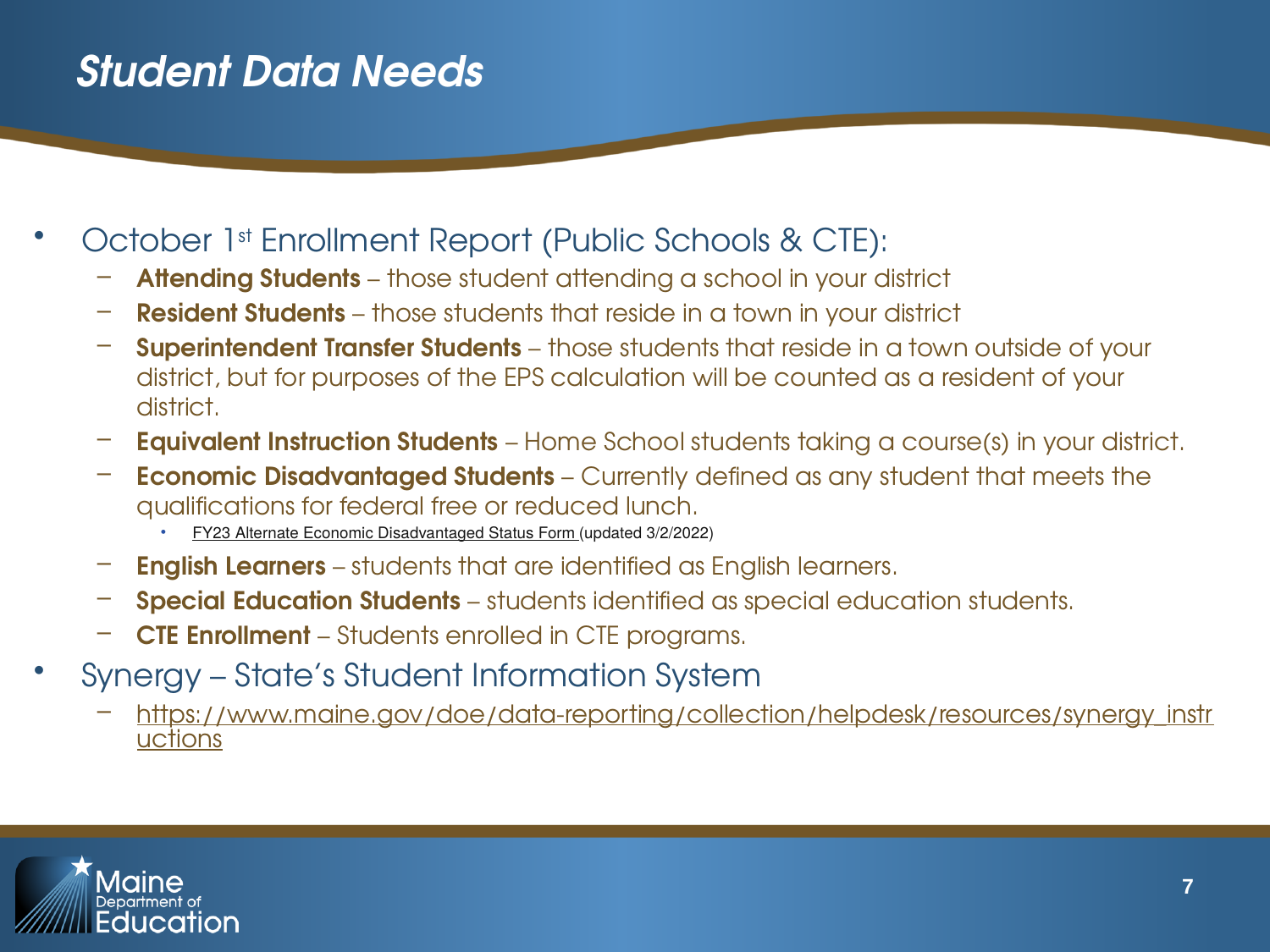

# Student Data Needs

October 1st Enrollment Report (Public Schools & CTE):
Attending Students – those student attending a school in your district
Resident Students – those students that reside in a town in your district
Superintendent Transfer Students – those students that reside in a town outside of your district, but for purposes of the EPS calculation will be counted as a resident of your district.
Equivalent Instruction Students – Home School students taking a course(s) in your district.
Economic Disadvantaged Students – Currently defined as any student that meets the qualifications for federal free or reduced lunch.
FY23 Alternate Economic Disadvantaged Status Form (updated 3/2/2022)
English Learners – students that are identified as English learners.
Special Education Students – students identified as special education students.
CTE Enrollment – Students enrolled in CTE programs.
Synergy – State’s Student Information System
https://www.maine.gov/doe/data-reporting/collection/helpdesk/resources/synergy_instructions

7